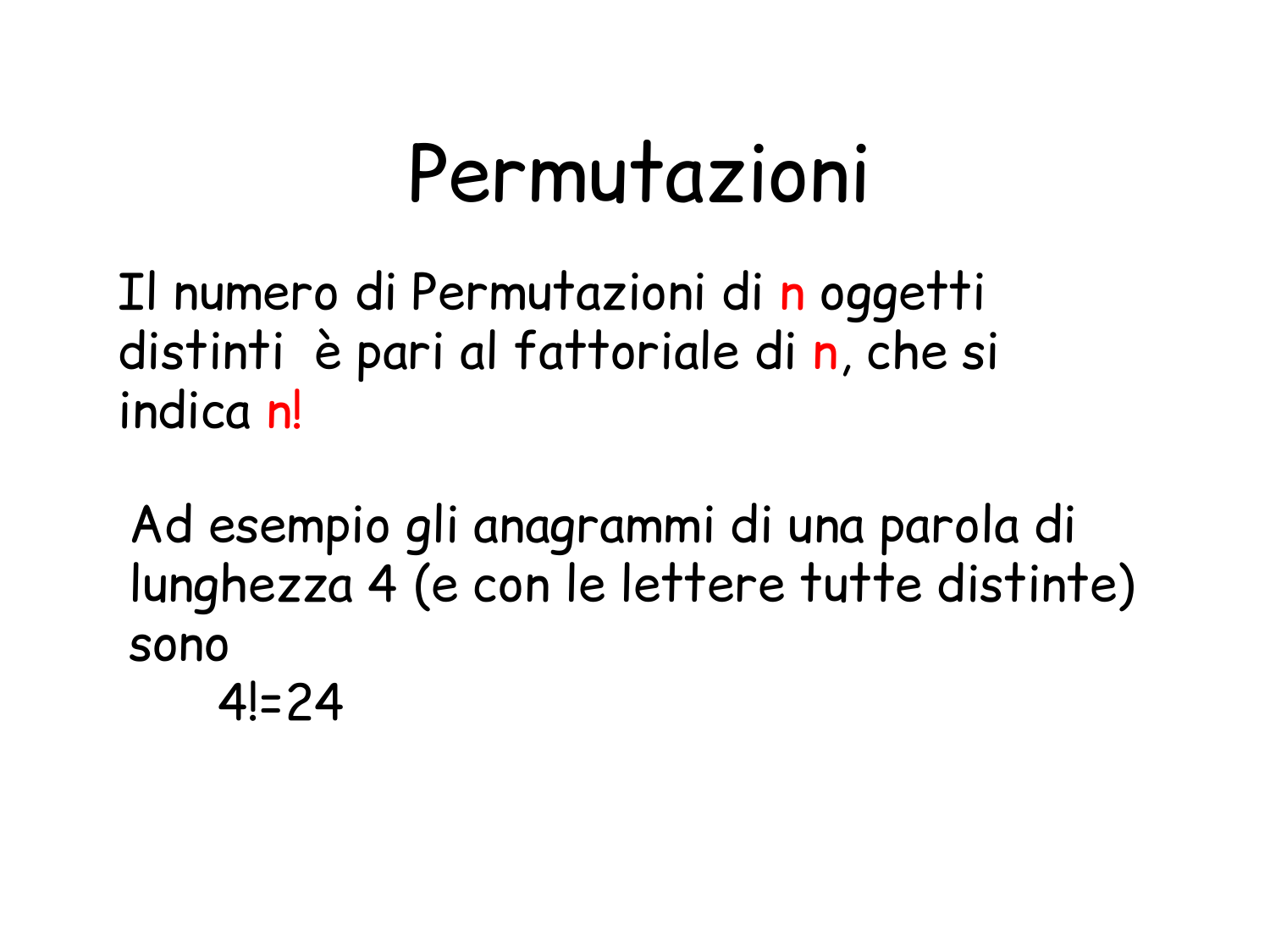

Permutazioni
Il numero di Permutazioni di n oggetti distinti  è pari al fattoriale di n, che si indica n!
Ad esempio gli anagrammi di una parola di lunghezza 4 (e con le lettere tutte distinte) sono
      4!=24